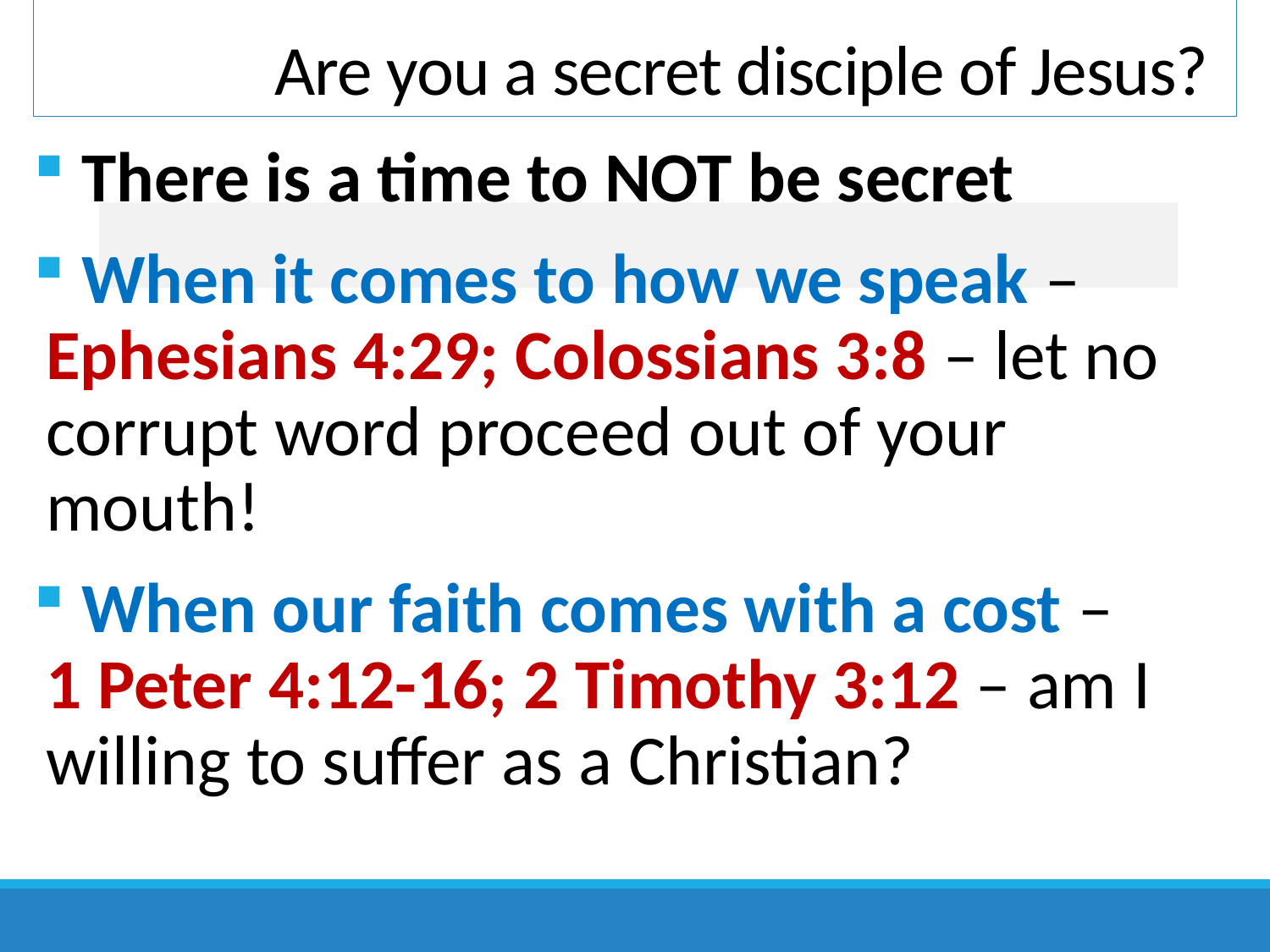

# Are you a secret disciple of Jesus?
 There is a time to NOT be secret
 When it comes to how we speak – Ephesians 4:29; Colossians 3:8 – let no corrupt word proceed out of your mouth!
 When our faith comes with a cost –
1 Peter 4:12-16; 2 Timothy 3:12 – am I willing to suffer as a Christian?